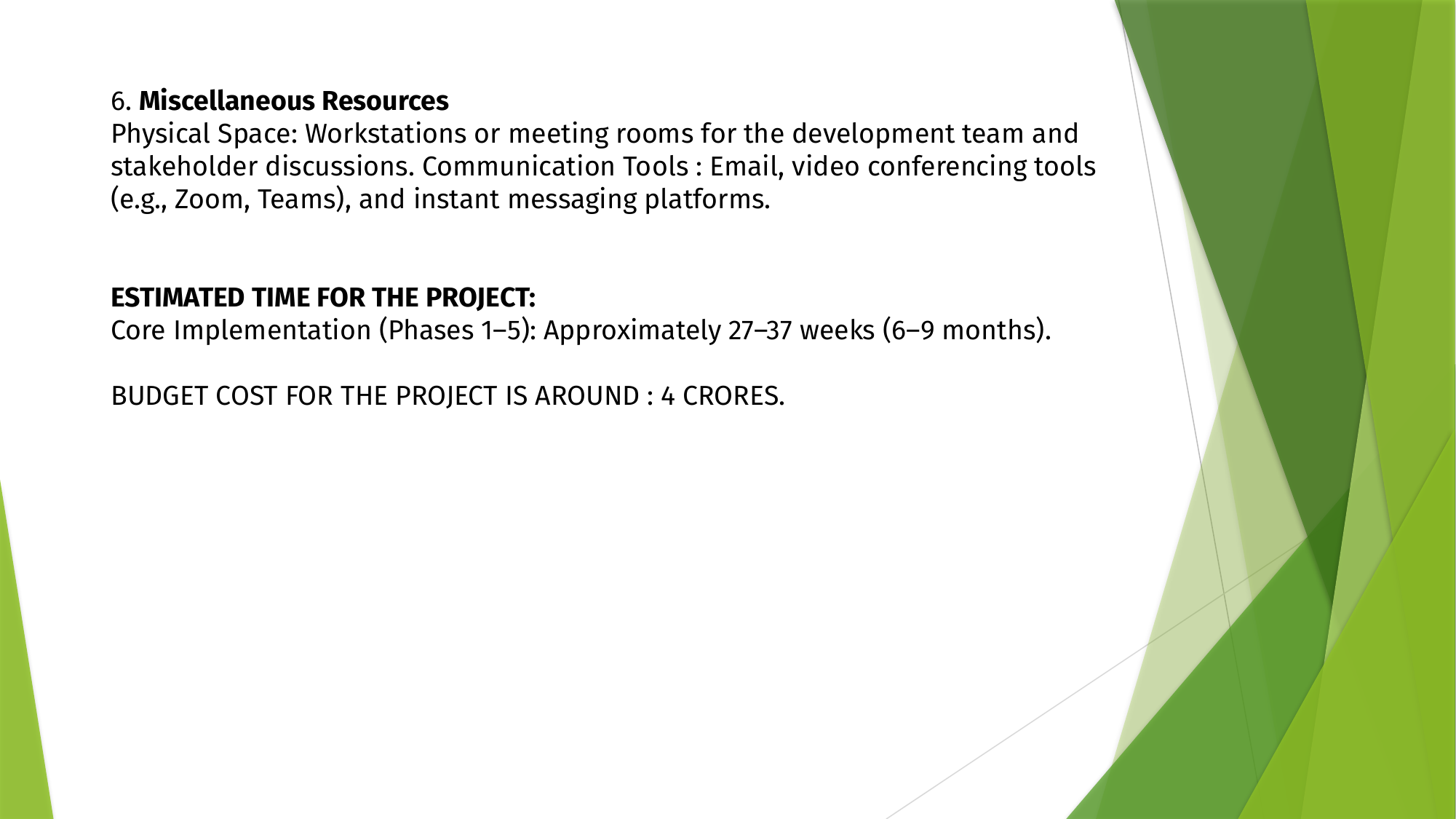

6. Miscellaneous Resources
Physical Space: Workstations or meeting rooms for the development team and stakeholder discussions. Communication Tools : Email, video conferencing tools (e.g., Zoom, Teams), and instant messaging platforms.

ESTIMATED TIME FOR THE PROJECT:
Core Implementation (Phases 1–5): Approximately 27–37 weeks (6–9 months).

BUDGET COST FOR THE PROJECT IS AROUND : 4 CRORES.